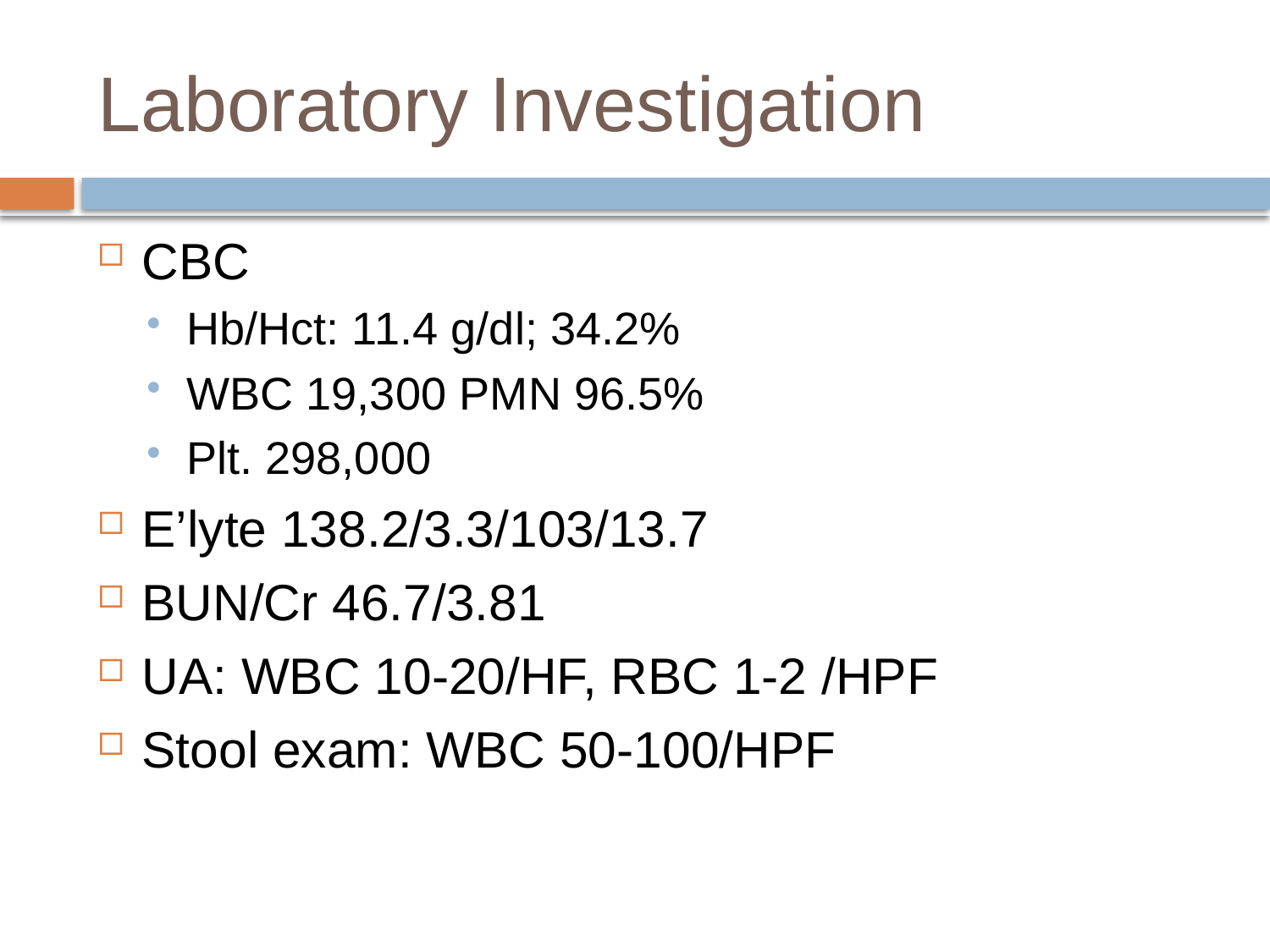

# Laboratory Investigation
CBC
Hb/Hct: 11.4 g/dl; 34.2%
WBC 19,300 PMN 96.5%
Plt. 298,000
E’lyte 138.2/3.3/103/13.7
BUN/Cr 46.7/3.81
UA: WBC 10-20/HF, RBC 1-2 /HPF
Stool exam: WBC 50-100/HPF